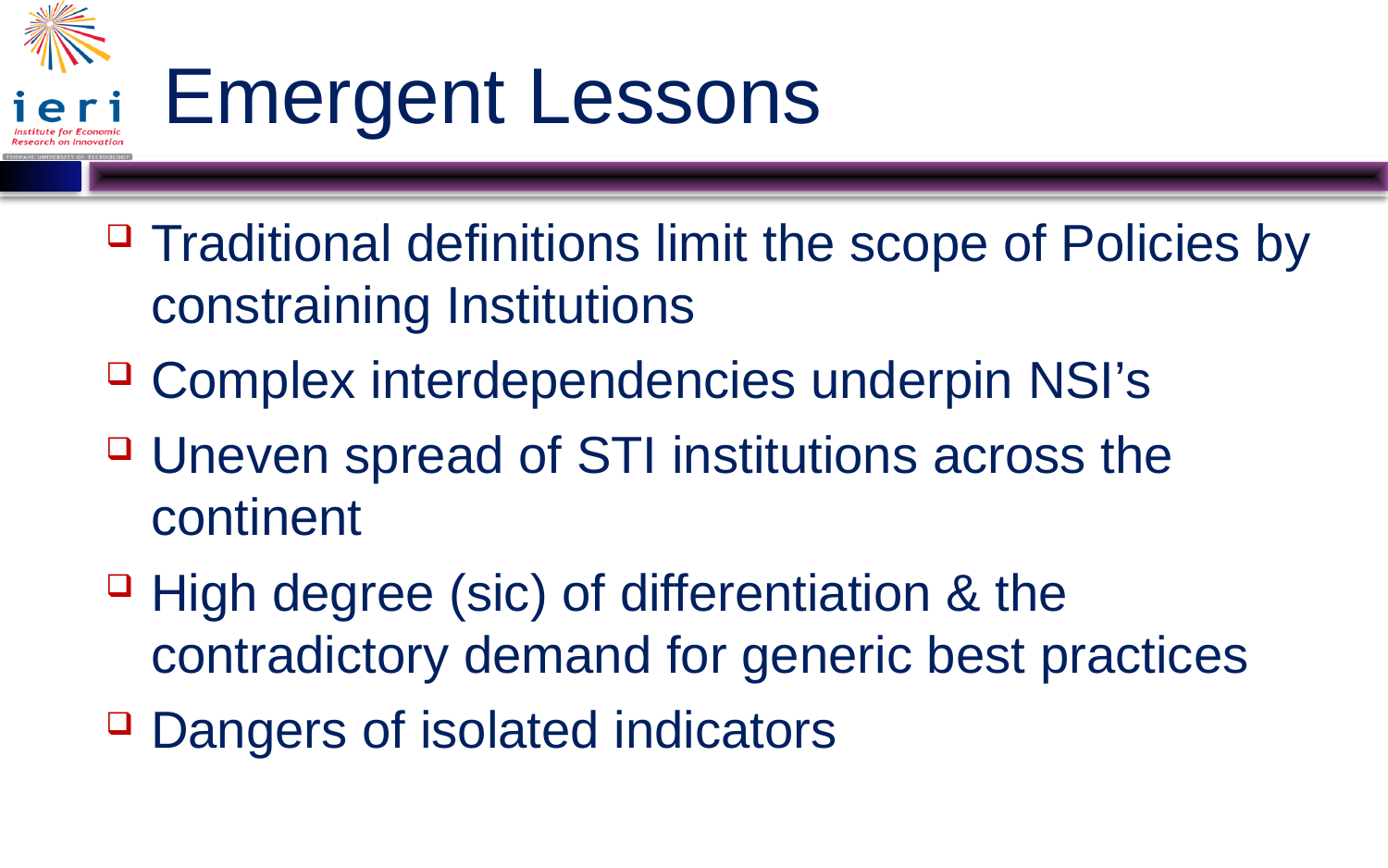

# Emergent Lessons
Traditional definitions limit the scope of Policies by constraining Institutions
Complex interdependencies underpin NSI’s
Uneven spread of STI institutions across the continent
High degree (sic) of differentiation & the contradictory demand for generic best practices
Dangers of isolated indicators